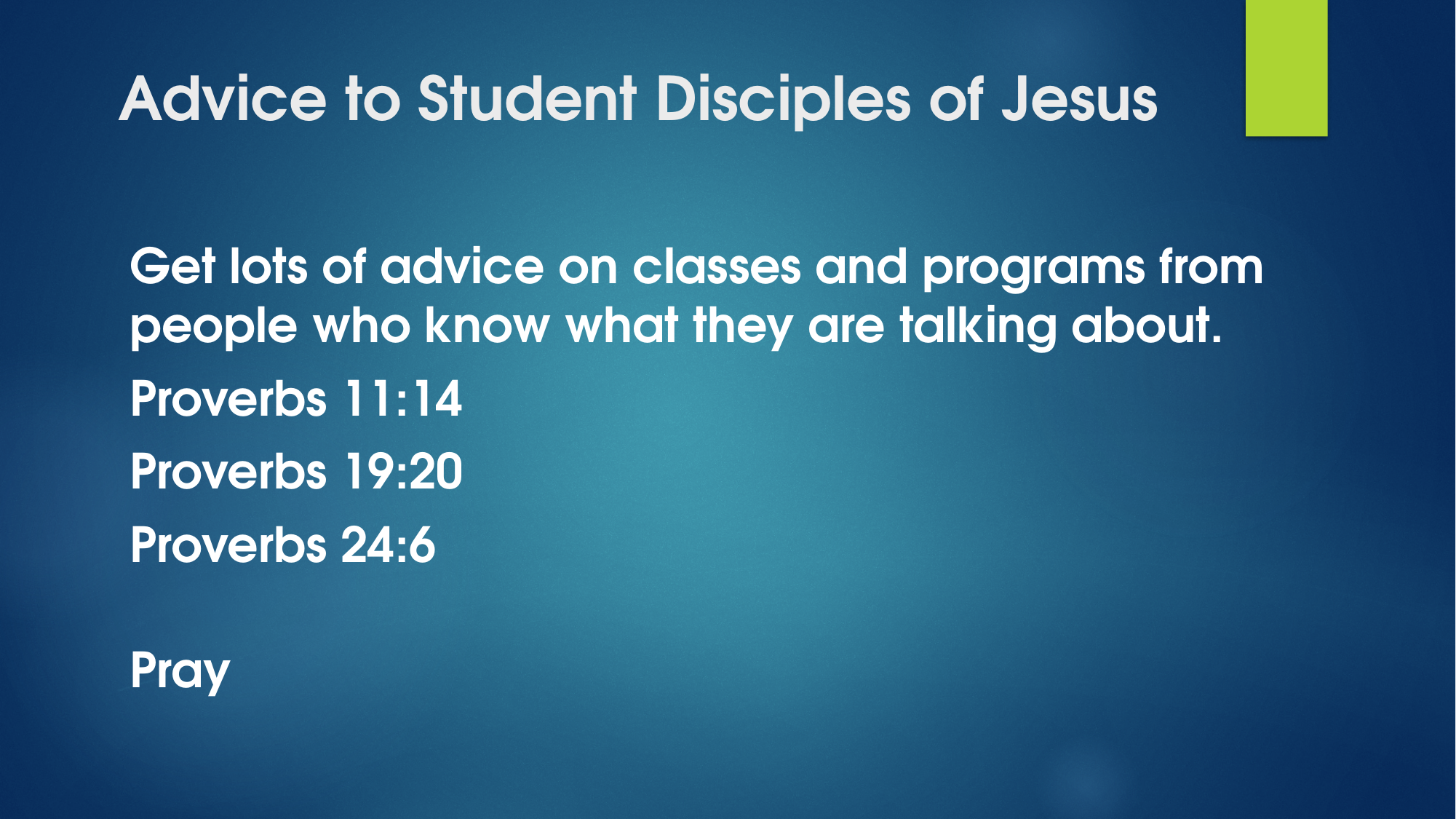

# Advice to Student Disciples of Jesus

Get lots of advice on classes and programs from people who know what they are talking about.
Proverbs 11:14
Proverbs 19:20
Proverbs 24:6

Pray